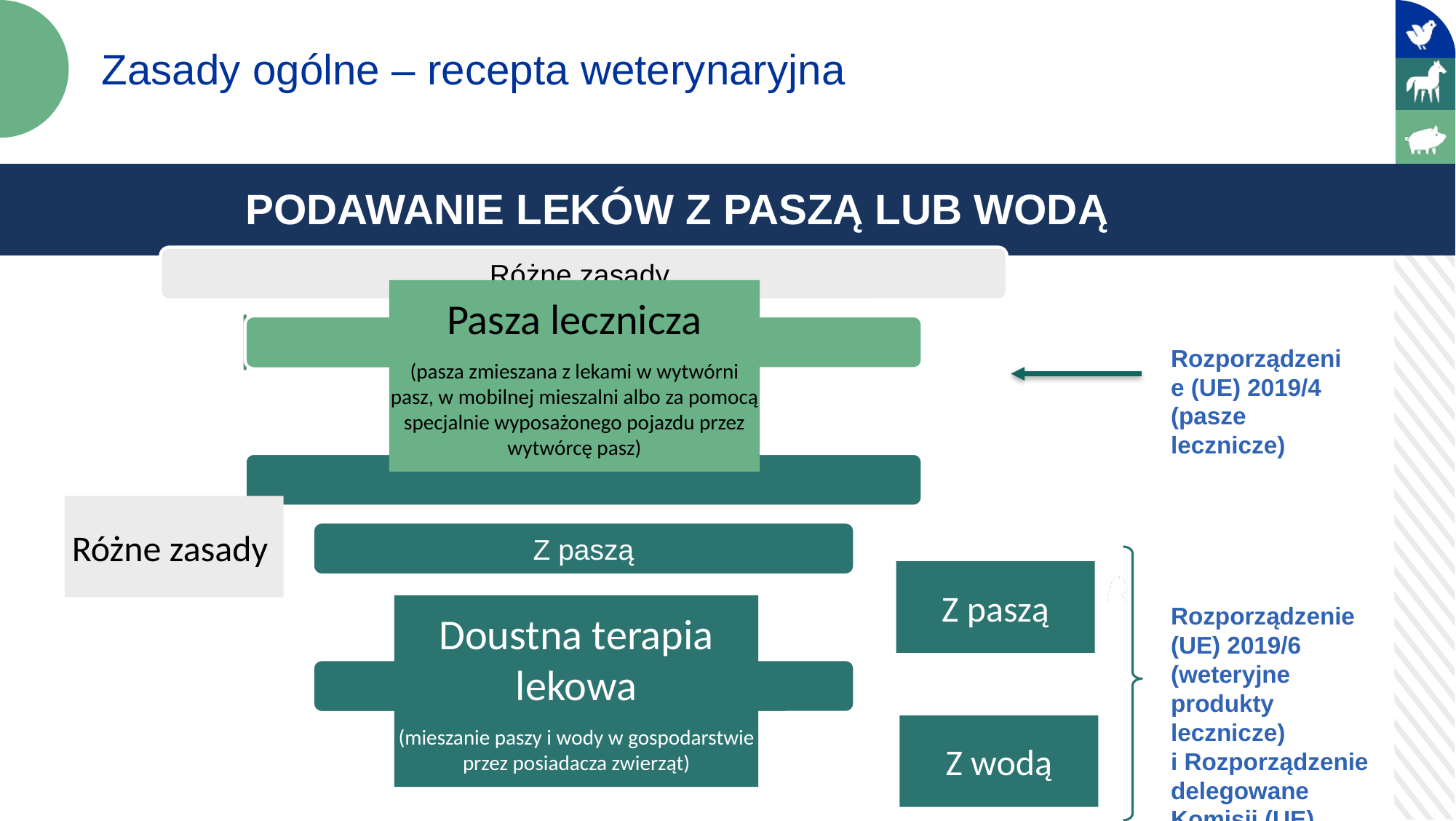

Zasady ogólne – recepta weterynaryjna

Zasady ogólne

PODAWANIE LEKÓW Z PASZĄ LUB WODĄ

Różne zasady
Z paszą
Z wodą
Pasza lecznicza

(pasza zmieszana z lekami w wytwórni pasz, w mobilnej mieszalni albo za pomocą specjalnie wyposażonego pojazdu przez wytwórcę pasz)
Rozporządzenie (UE) 2019/4 (pasze lecznicze)
Różne zasady

Z paszą
Doustna terapia lekowa

(mieszanie paszy i wody w gospodarstwie przez posiadacza zwierząt)
Rozporządzenie (UE) 2019/6 (weteryjne produkty lecznicze)
i Rozporządzenie delegowane Komisji (UE) 2024/1159
Z wodą